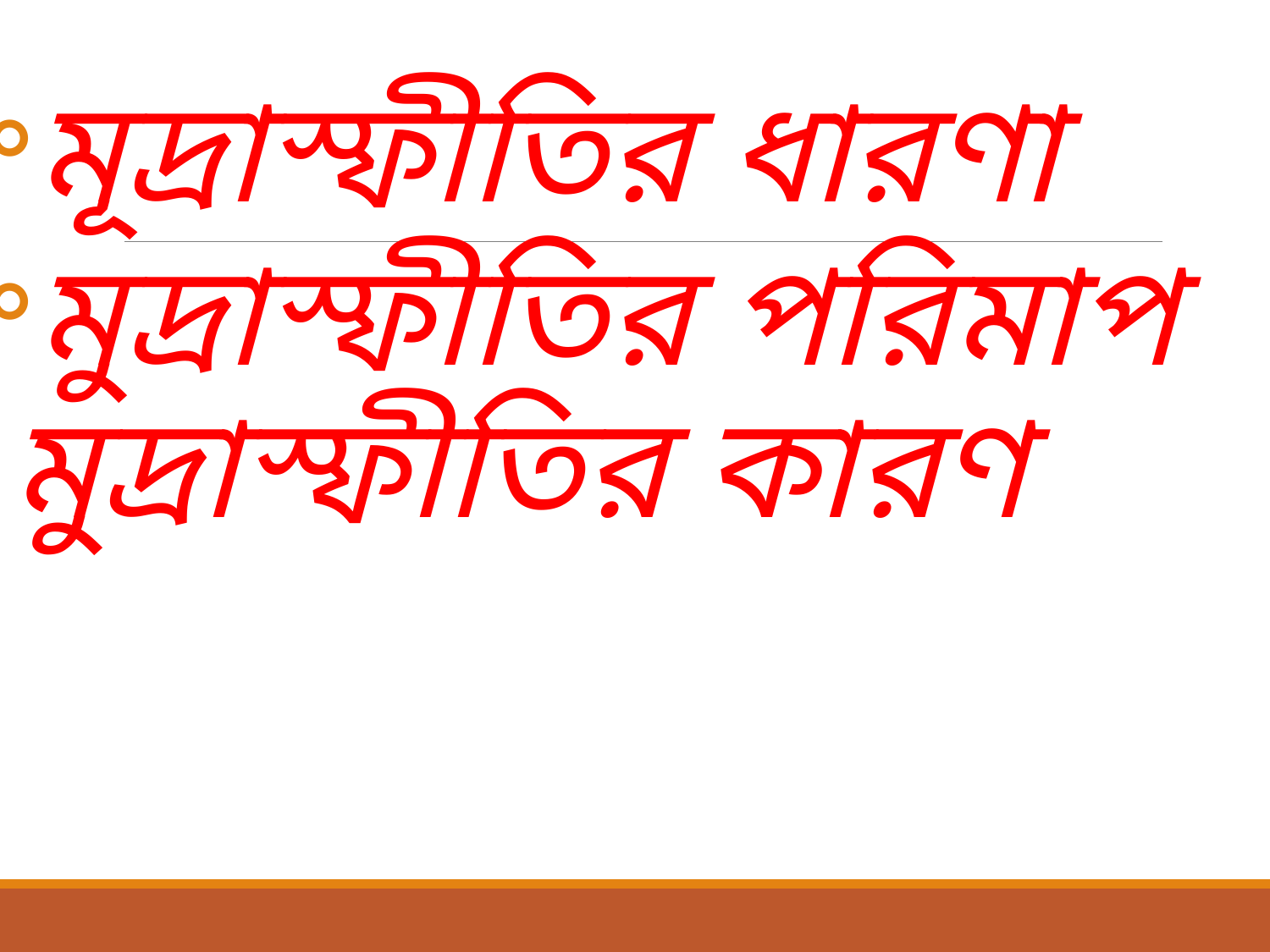

# আজকের পাঠঃ-
মূদ্রাস্ফীতির ধারণা
মুদ্রাস্ফীতির পরিমাপ মুদ্রাস্ফীতির কারণ